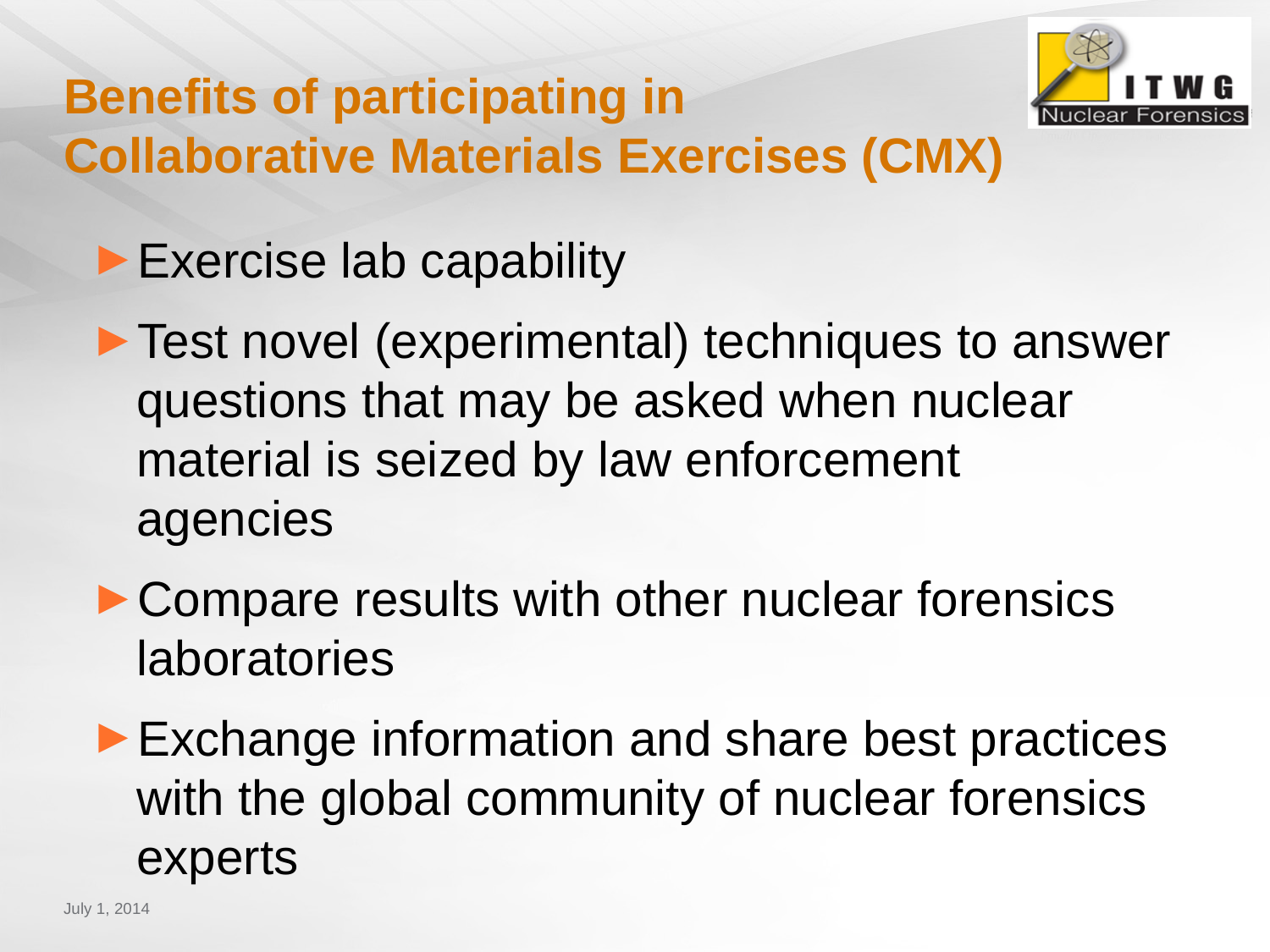

# Benefits of participating in Collaborative Materials Exercises (CMX)
Exercise lab capability
Test novel (experimental) techniques to answer questions that may be asked when nuclear material is seized by law enforcement agencies
Compare results with other nuclear forensics laboratories
Exchange information and share best practices with the global community of nuclear forensics experts
July 1, 2014